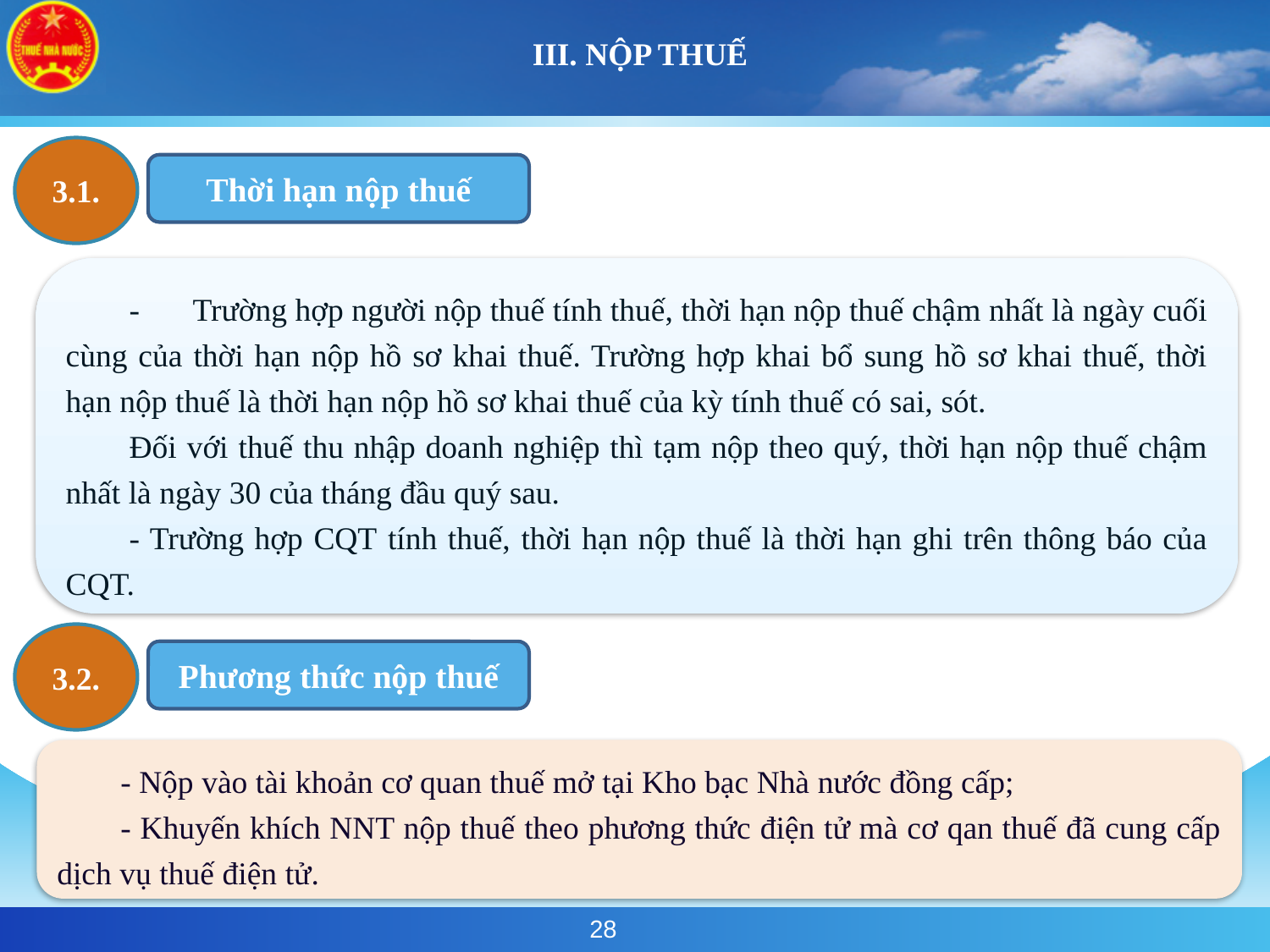

# III. NỘP THUẾ
3.1.
Thời hạn nộp thuế
-	Trường hợp người nộp thuế tính thuế, thời hạn nộp thuế chậm nhất là ngày cuối cùng của thời hạn nộp hồ sơ khai thuế. Trường hợp khai bổ sung hồ sơ khai thuế, thời hạn nộp thuế là thời hạn nộp hồ sơ khai thuế của kỳ tính thuế có sai, sót.
Đối với thuế thu nhập doanh nghiệp thì tạm nộp theo quý, thời hạn nộp thuế chậm nhất là ngày 30 của tháng đầu quý sau.
- Trường hợp CQT tính thuế, thời hạn nộp thuế là thời hạn ghi trên thông báo của CQT.
3.2.
Phương thức nộp thuế
- Nộp vào tài khoản cơ quan thuế mở tại Kho bạc Nhà nước đồng cấp;
- Khuyến khích NNT nộp thuế theo phương thức điện tử mà cơ qan thuế đã cung cấp dịch vụ thuế điện tử.
28